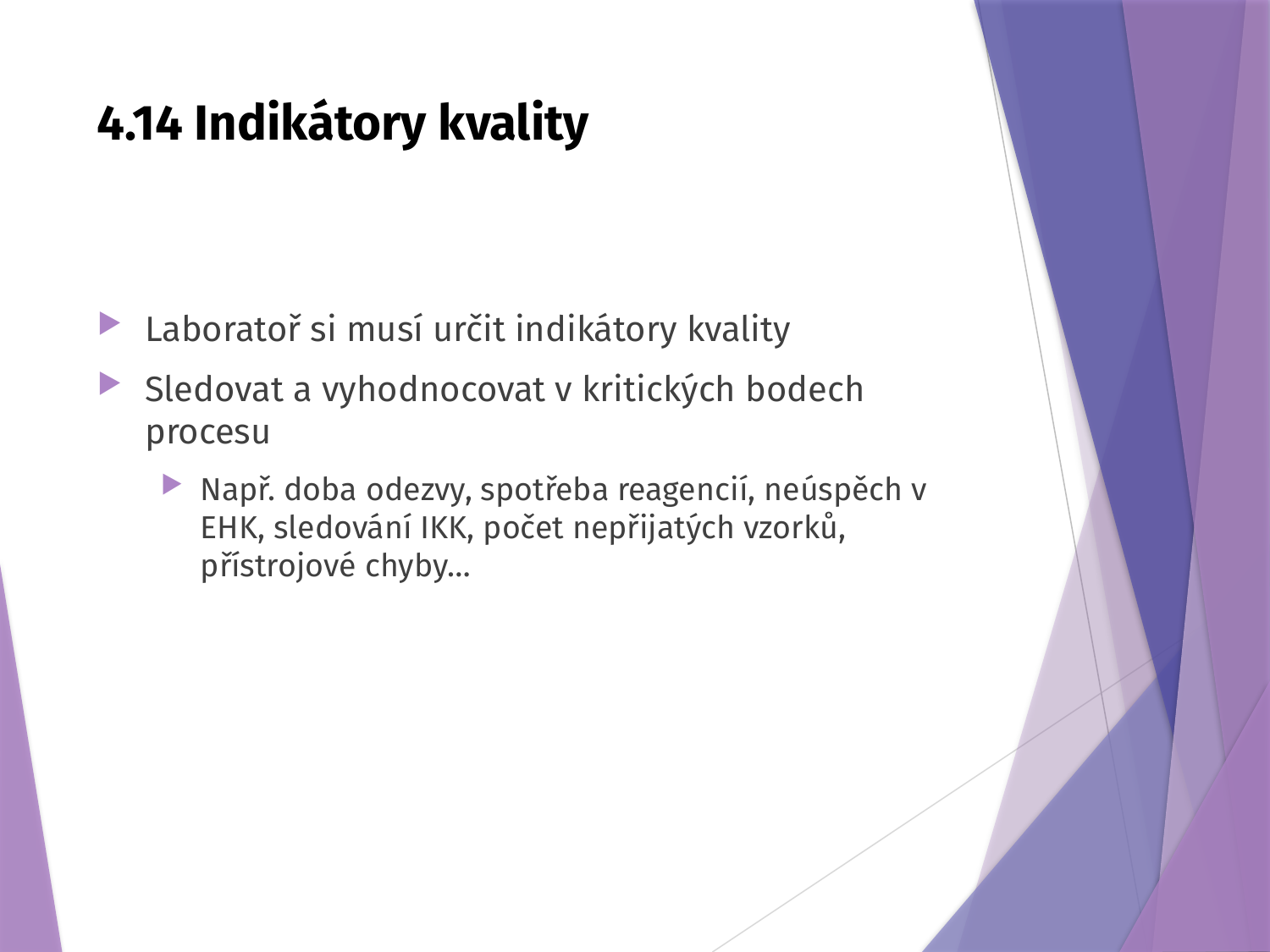

# 4.14 Indikátory kvality
Laboratoř si musí určit indikátory kvality
Sledovat a vyhodnocovat v kritických bodech procesu
Např. doba odezvy, spotřeba reagencií, neúspěch v EHK, sledování IKK, počet nepřijatých vzorků, přístrojové chyby…